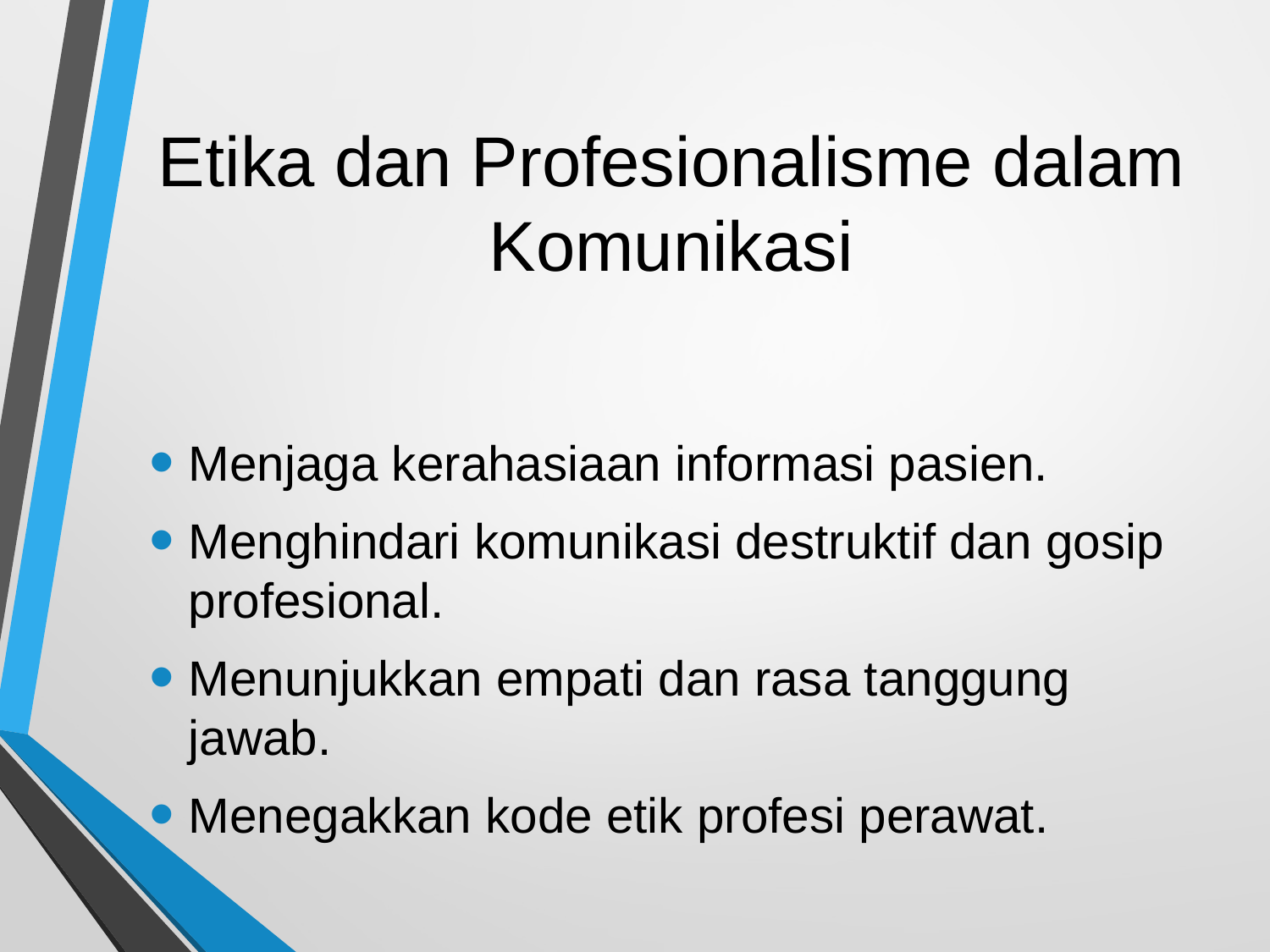

# Etika dan Profesionalisme dalam Komunikasi

Menjaga kerahasiaan informasi pasien.
Menghindari komunikasi destruktif dan gosip profesional.
Menunjukkan empati dan rasa tanggung jawab.
Menegakkan kode etik profesi perawat.